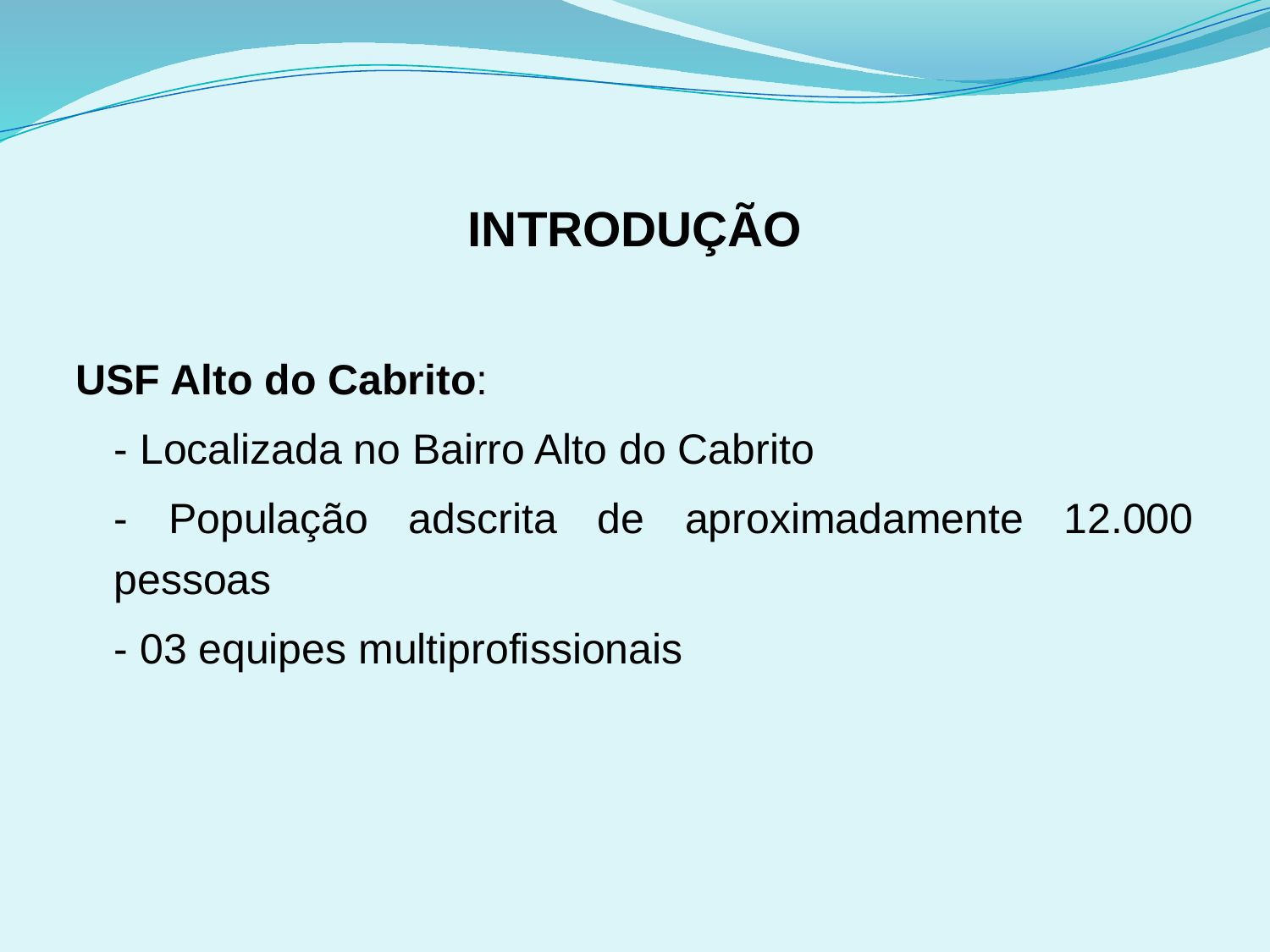

# INTRODUÇÃO

USF Alto do Cabrito:
	- Localizada no Bairro Alto do Cabrito
	- População adscrita de aproximadamente 12.000 pessoas
	- 03 equipes multiprofissionais